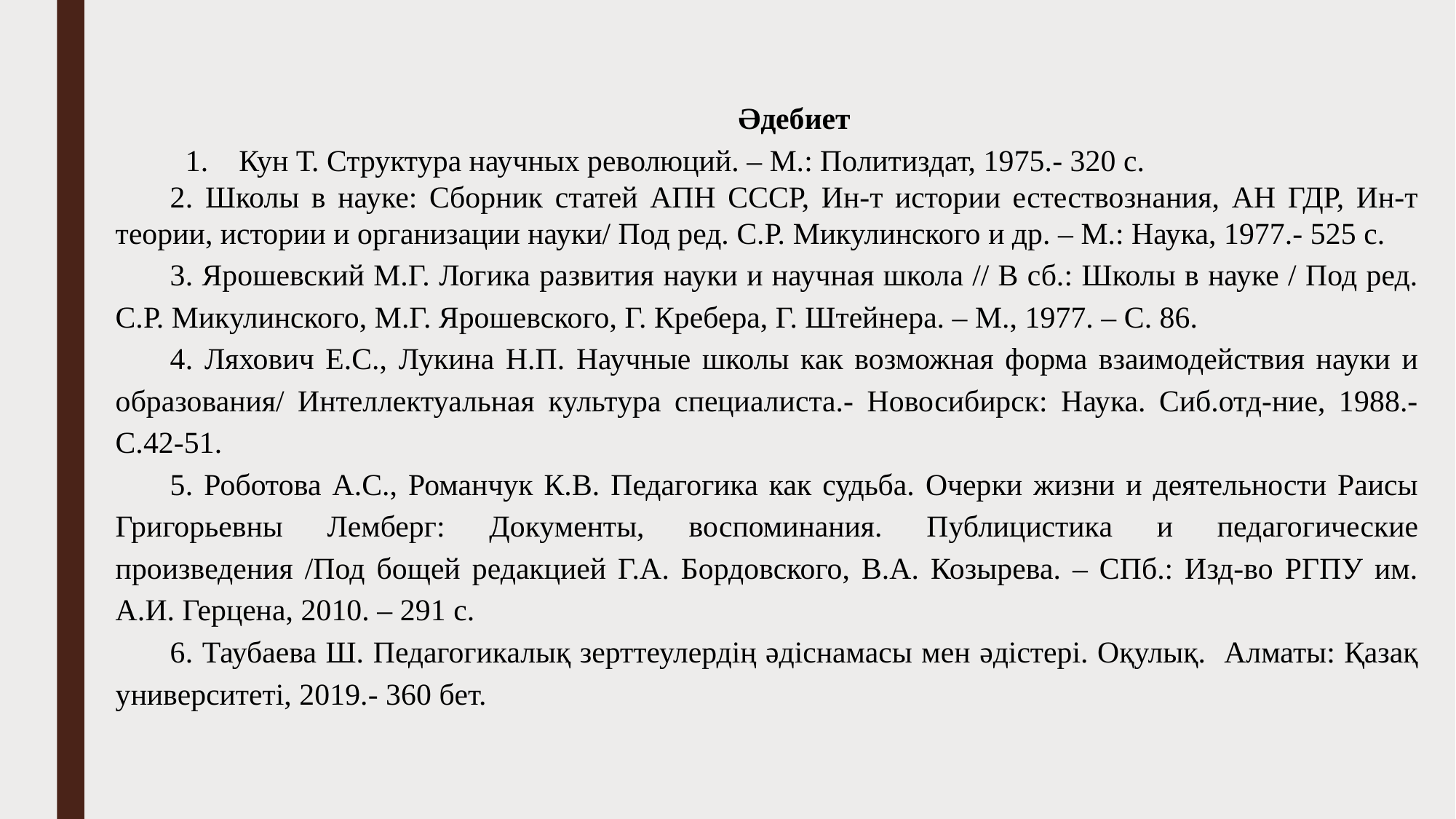

Әдебиет
  1.    Кун Т. Структура научных революций. – М.: Политиздат, 1975.- 320 с.
2. Школы в науке: Сборник статей АПН СССР, Ин-т истории естествознания, АН ГДР, Ин-т теории, истории и организации науки/ Под ред. С.Р. Микулинского и др. – М.: Наука, 1977.- 525 с.
3. Ярошевский М.Г. Логика развития науки и научная школа // В сб.: Школы в науке / Под ред. С.Р. Микулинского, М.Г. Ярошевского, Г. Кребера, Г. Штейнера. – М., 1977. – С. 86.
4. Ляхович Е.С., Лукина Н.П. Научные школы как возможная форма взаимодействия науки и образования/ Интеллектуальная культура специалиста.- Новосибирск: Наука. Сиб.отд-ние, 1988.- С.42-51.
5. Роботова А.С., Романчук К.В. Педагогика как судьба. Очерки жизни и деятельности Раисы Григорьевны Лемберг: Документы, воспоминания. Публицистика и педагогические произведения /Под бощей редакцией Г.А. Бордовского, В.А. Козырева. – СПб.: Изд-во РГПУ им. А.И. Герцена, 2010. – 291 с.
6. Таубаева Ш. Педагогикалық зерттеулердің әдіснамасы мен әдістері. Оқулық.  Алматы: Қазақ университеті, 2019.- 360 бет.